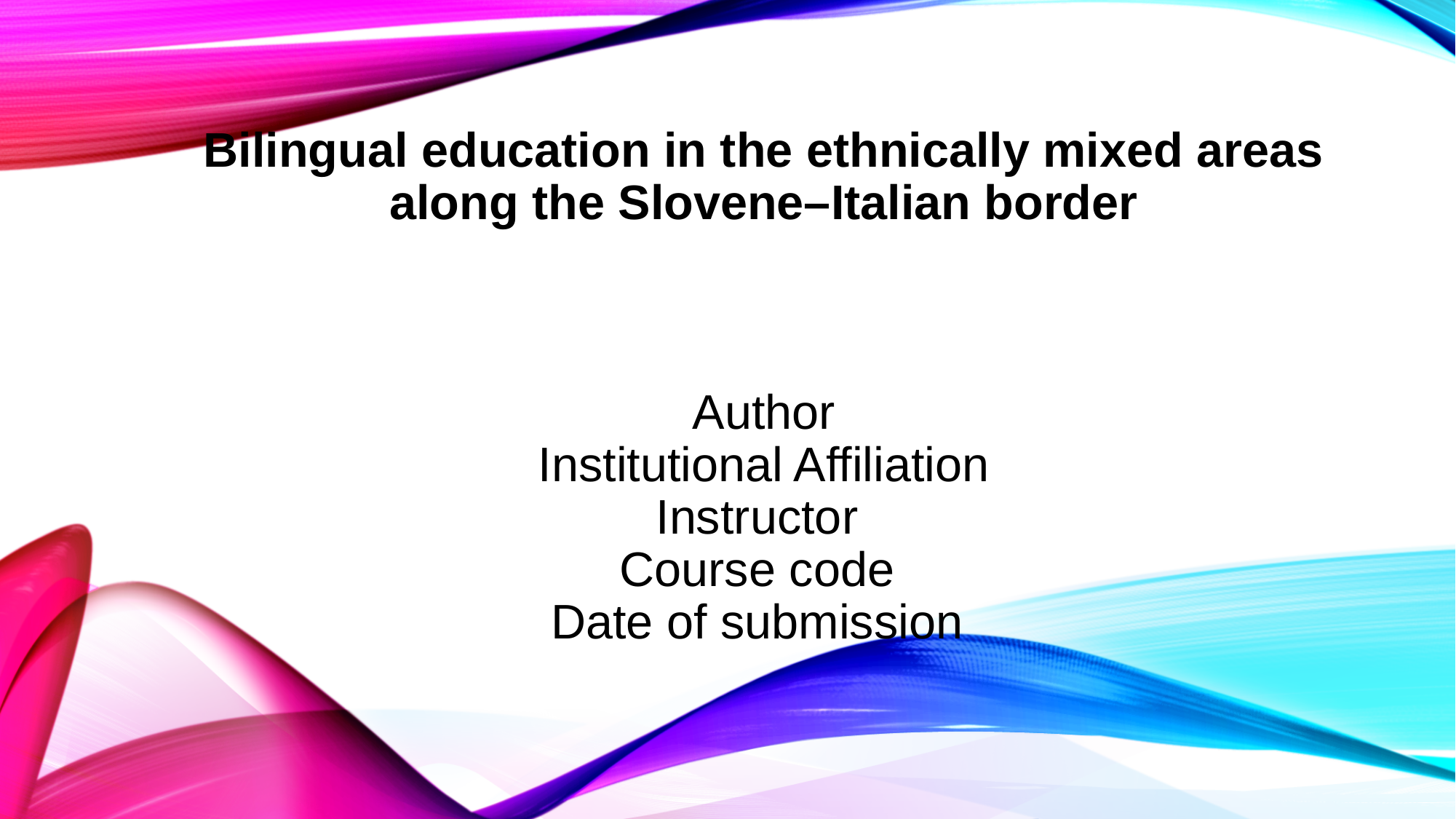

# Bilingual education in the ethnically mixed areas along the Slovene–Italian border Author Institutional Affiliation Instructor Course code Date of submission